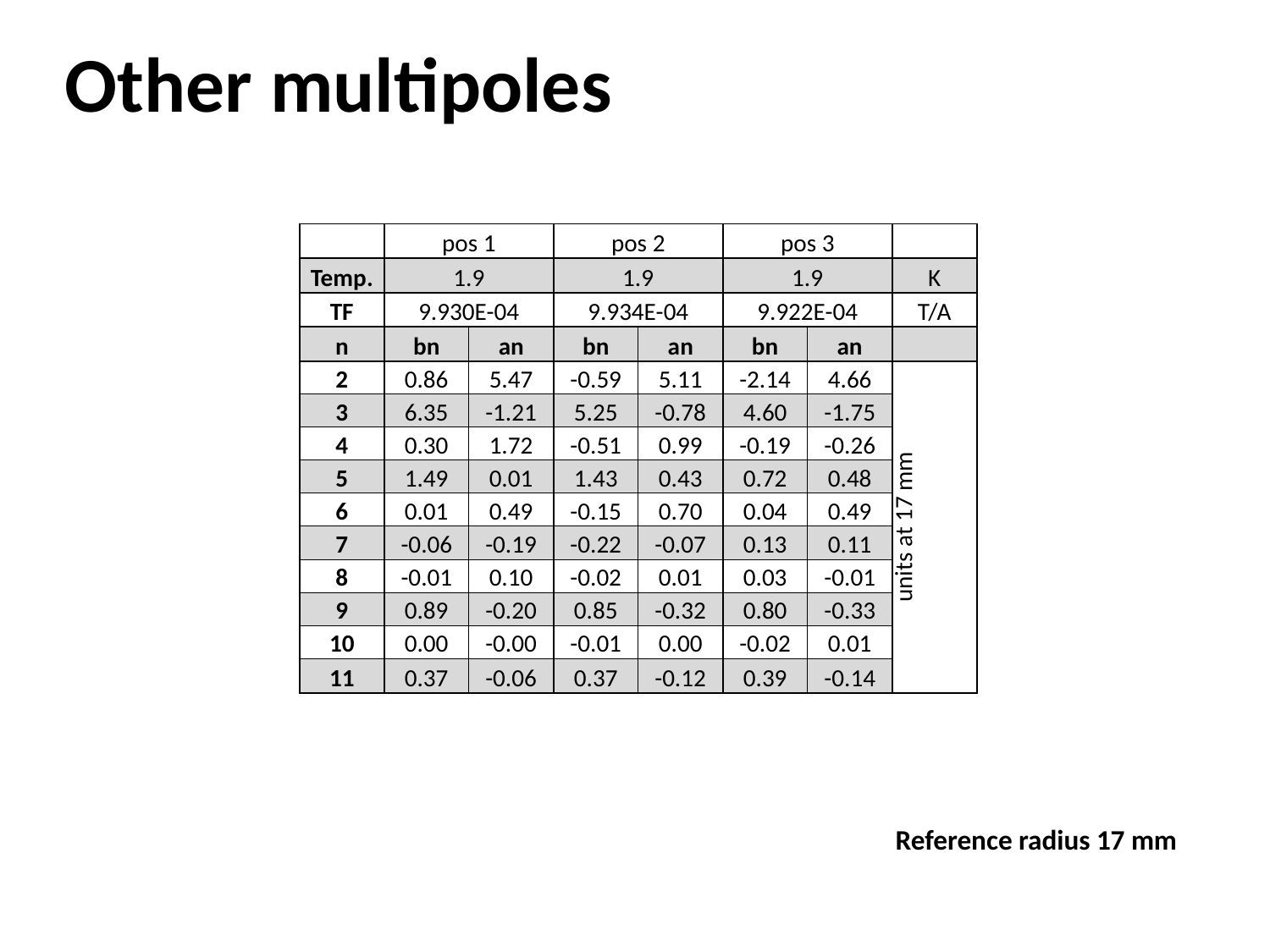

# Other multipoles
|  |  |  |  |  |  |  |  |  |  |
| --- | --- | --- | --- | --- | --- | --- | --- | --- | --- |
|  |  | pos 1 |  | pos 2 |  | pos 3 |  |  |  |
|  | Temp. | 1.9 |  | 1.9 |  | 1.9 |  | K |  |
|  | TF | 9.930E-04 |  | 9.934E-04 |  | 9.922E-04 |  | T/A |  |
|  | n | bn | an | bn | an | bn | an |  |  |
|  | 2 | 0.86 | 5.47 | -0.59 | 5.11 | -2.14 | 4.66 | units at 17 mm |  |
|  | 3 | 6.35 | -1.21 | 5.25 | -0.78 | 4.60 | -1.75 |  |  |
|  | 4 | 0.30 | 1.72 | -0.51 | 0.99 | -0.19 | -0.26 |  |  |
|  | 5 | 1.49 | 0.01 | 1.43 | 0.43 | 0.72 | 0.48 |  |  |
|  | 6 | 0.01 | 0.49 | -0.15 | 0.70 | 0.04 | 0.49 |  |  |
|  | 7 | -0.06 | -0.19 | -0.22 | -0.07 | 0.13 | 0.11 |  |  |
|  | 8 | -0.01 | 0.10 | -0.02 | 0.01 | 0.03 | -0.01 |  |  |
|  | 9 | 0.89 | -0.20 | 0.85 | -0.32 | 0.80 | -0.33 |  |  |
|  | 10 | 0.00 | -0.00 | -0.01 | 0.00 | -0.02 | 0.01 |  |  |
|  | 11 | 0.37 | -0.06 | 0.37 | -0.12 | 0.39 | -0.14 |  |  |
|  |  |  |  |  |  |  |  |  |  |
Reference radius 17 mm